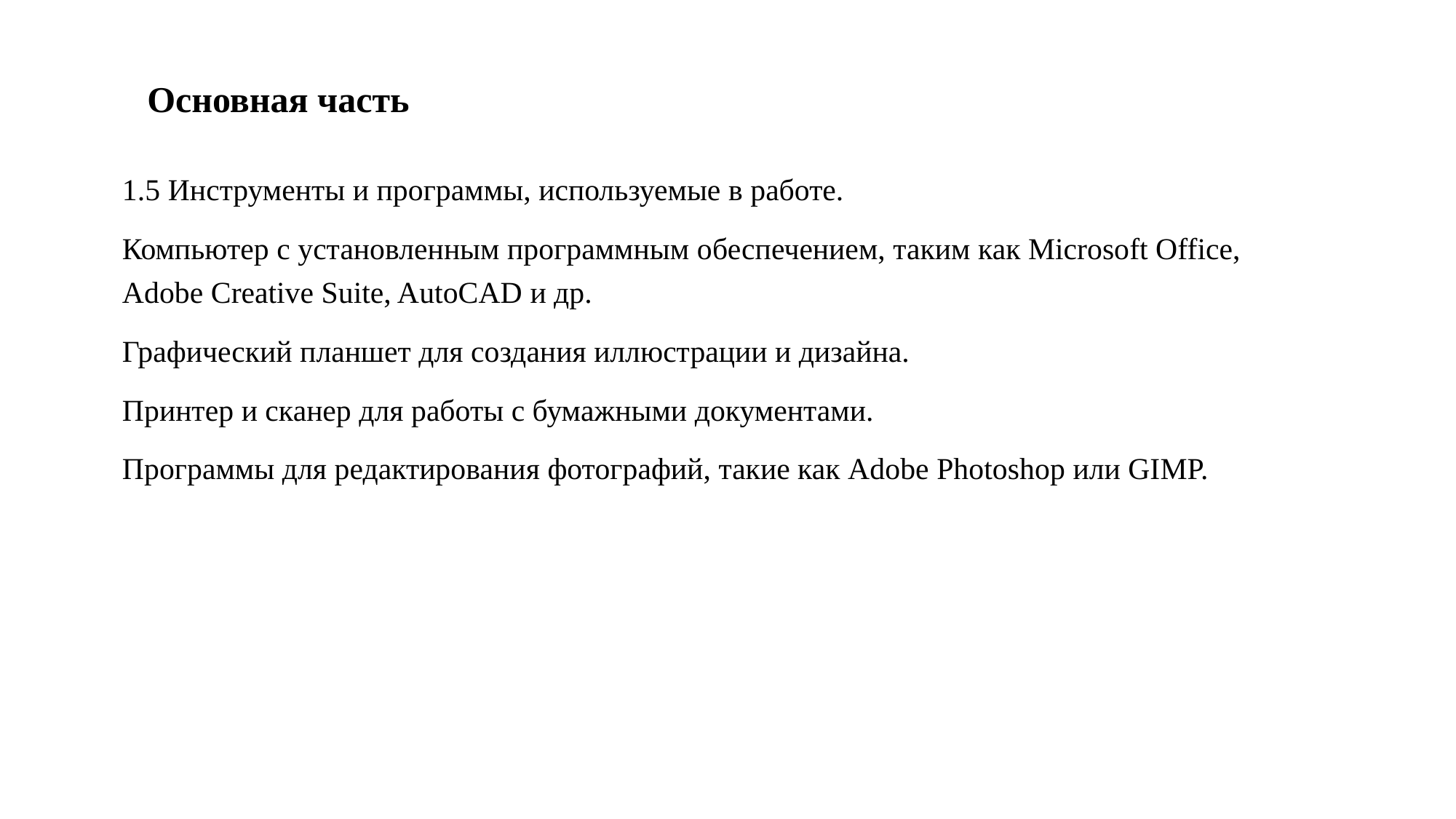

# Основная часть
1.5 Инструменты и программы, используемые в работе.
Компьютер с установленным программным обеспечением, таким как Microsoft Office, Adobe Creative Suite, AutoCAD и др.
Графический планшет для создания иллюстрации и дизайна.
Принтер и сканер для работы с бумажными документами.
Программы для редактирования фотографий, такие как Adobe Photoshop или GIMP.